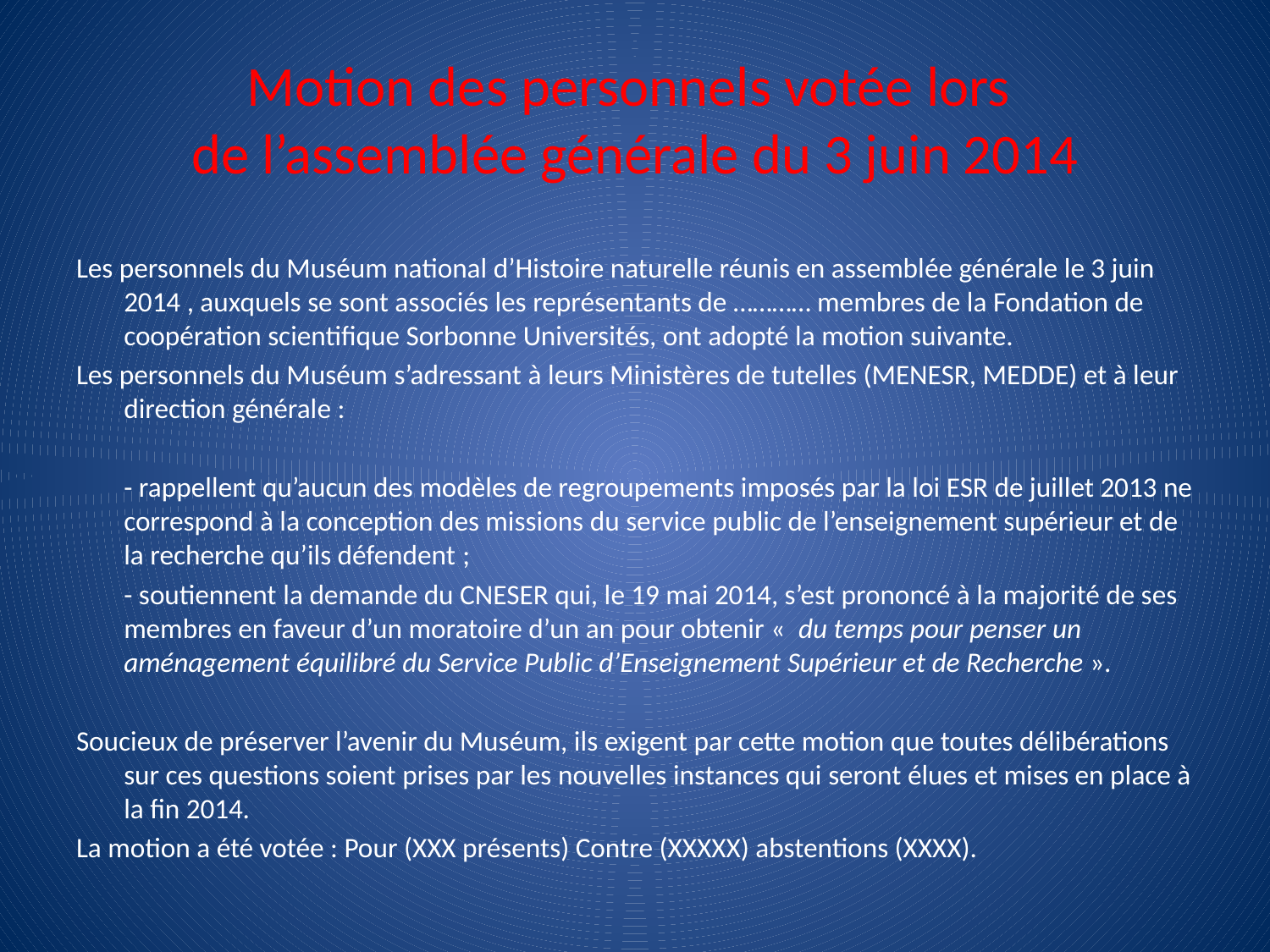

# Motion des personnels votée lors de l’assemblée générale du 3 juin 2014
Les personnels du Muséum national d’Histoire naturelle réunis en assemblée générale le 3 juin 2014 , auxquels se sont associés les représentants de ………… membres de la Fondation de coopération scientifique Sorbonne Universités, ont adopté la motion suivante.
Les personnels du Muséum s’adressant à leurs Ministères de tutelles (MENESR, MEDDE) et à leur direction générale :

	- rappellent qu’aucun des modèles de regroupements imposés par la loi ESR de juillet 2013 ne correspond à la conception des missions du service public de l’enseignement supérieur et de la recherche qu’ils défendent ;
	- soutiennent la demande du CNESER qui, le 19 mai 2014, s’est prononcé à la majorité de ses membres en faveur d’un moratoire d’un an pour obtenir «  du temps pour penser un aménagement équilibré du Service Public d’Enseignement Supérieur et de Recherche ».

Soucieux de préserver l’avenir du Muséum, ils exigent par cette motion que toutes délibérations sur ces questions soient prises par les nouvelles instances qui seront élues et mises en place à la fin 2014.
La motion a été votée : Pour (XXX présents) Contre (XXXXX) abstentions (XXXX).